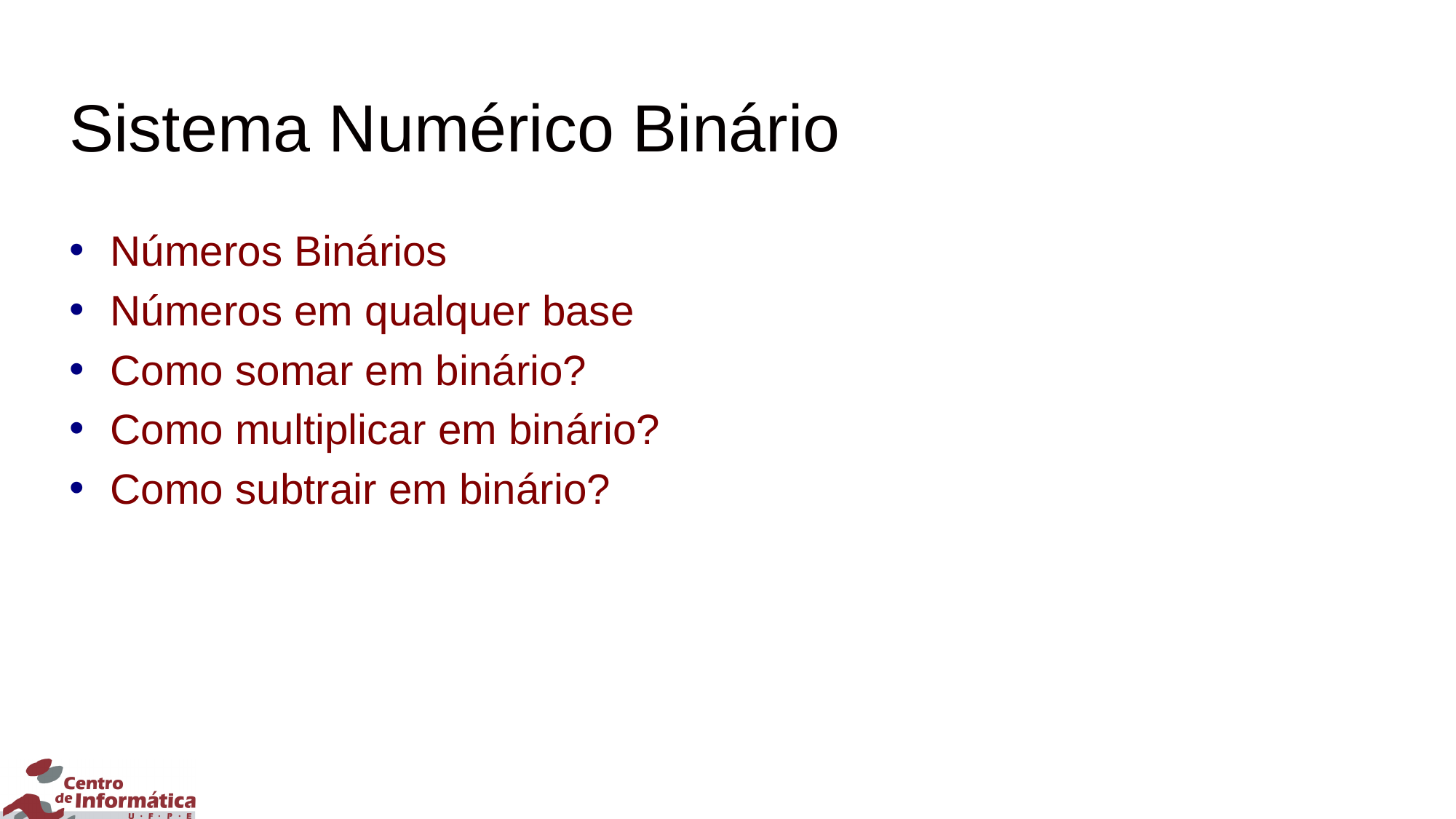

# Sistema Numérico Binário
Números Binários
Números em qualquer base
Como somar em binário?
Como multiplicar em binário?
Como subtrair em binário?